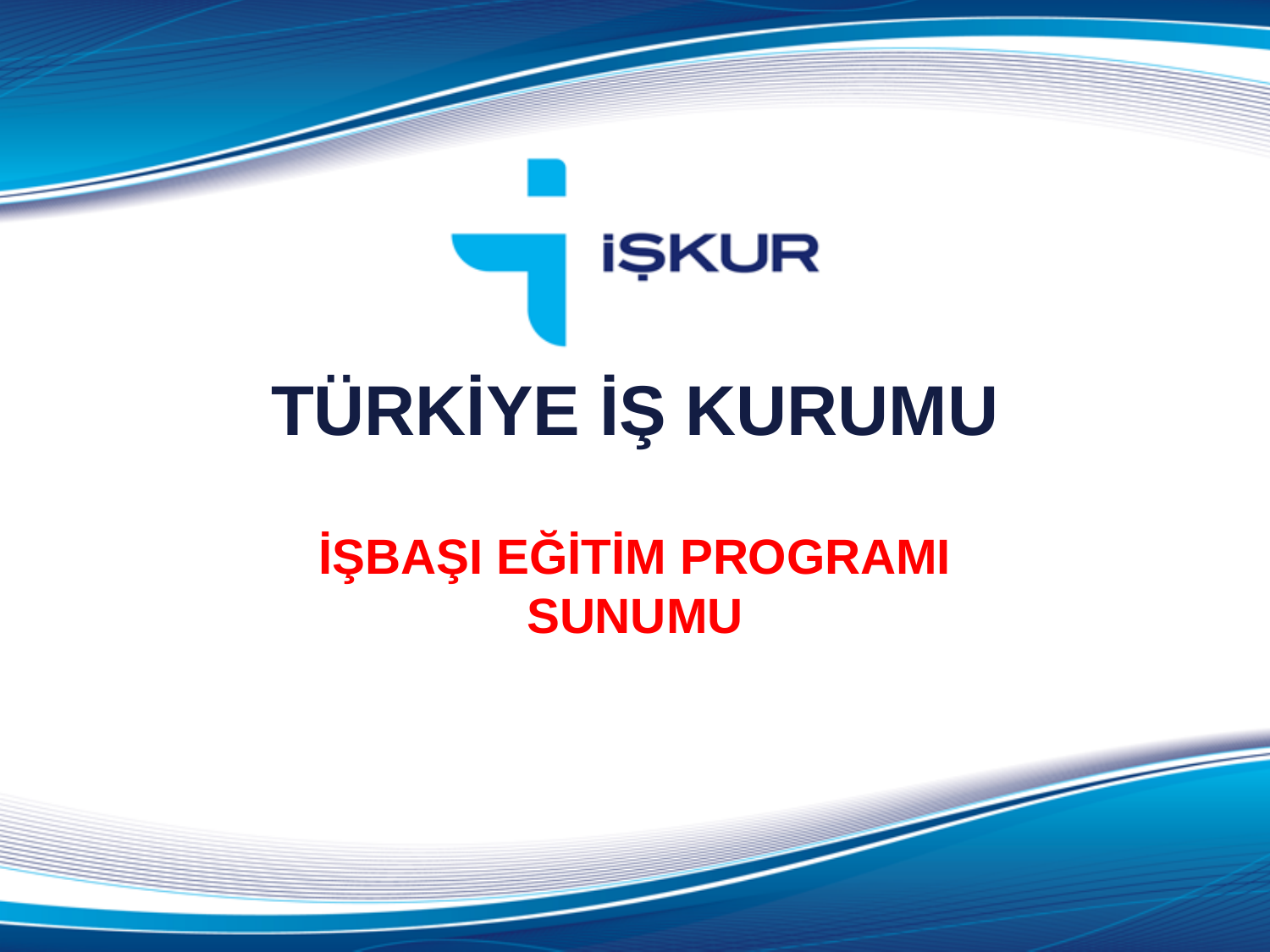

TÜRKİYE İŞ KURUMU
İŞBAŞI EĞİTİM PROGRAMI
SUNUMU